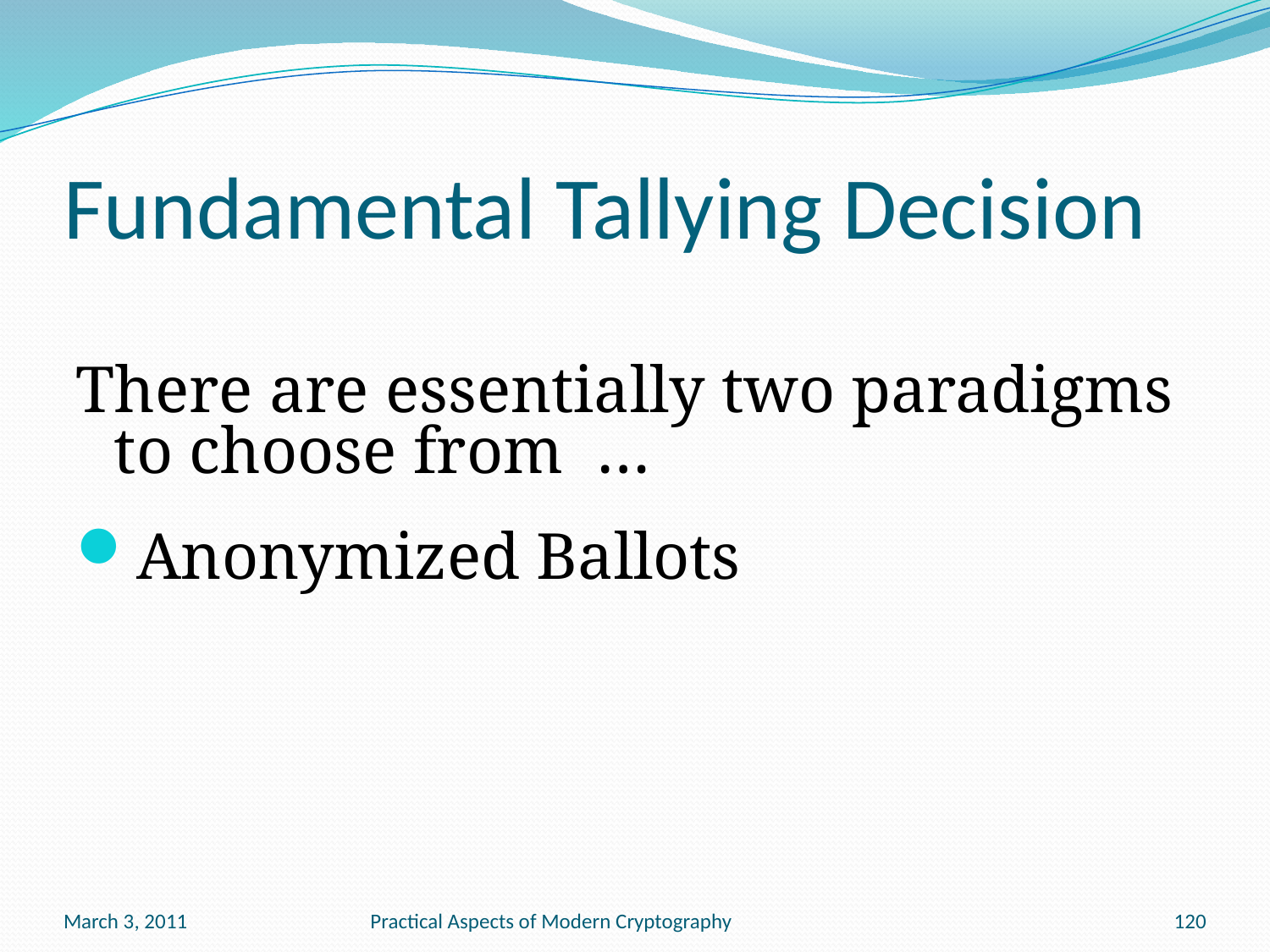

# Fundamental Tallying Decision

There are essentially two paradigms to choose from  …

Anonymized Ballots
March 3, 2011
Practical Aspects of Modern Cryptography
120